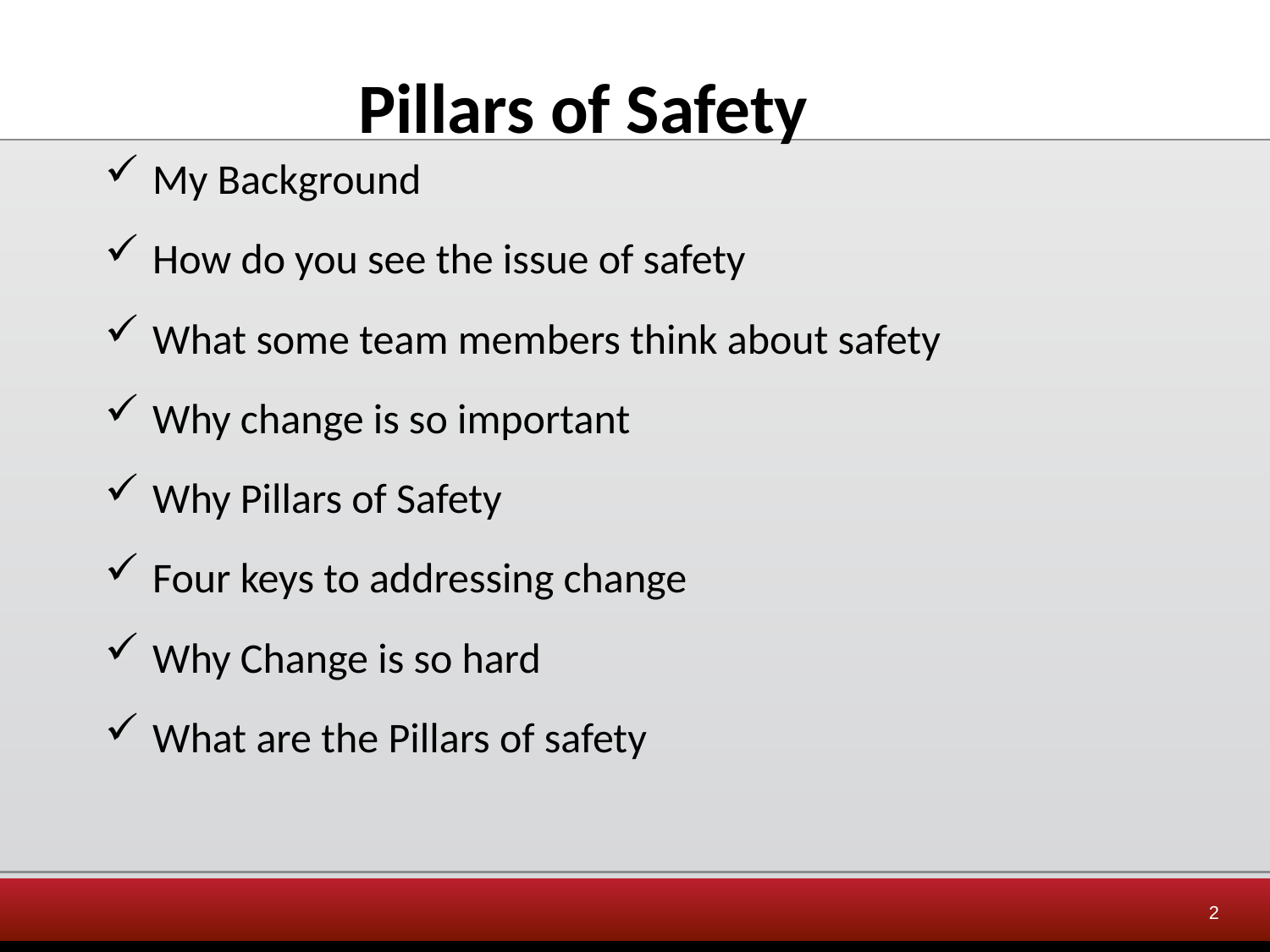

# Pillars of Safety
My Background
How do you see the issue of safety
What some team members think about safety
Why change is so important
Why Pillars of Safety
Four keys to addressing change
Why Change is so hard
What are the Pillars of safety

2